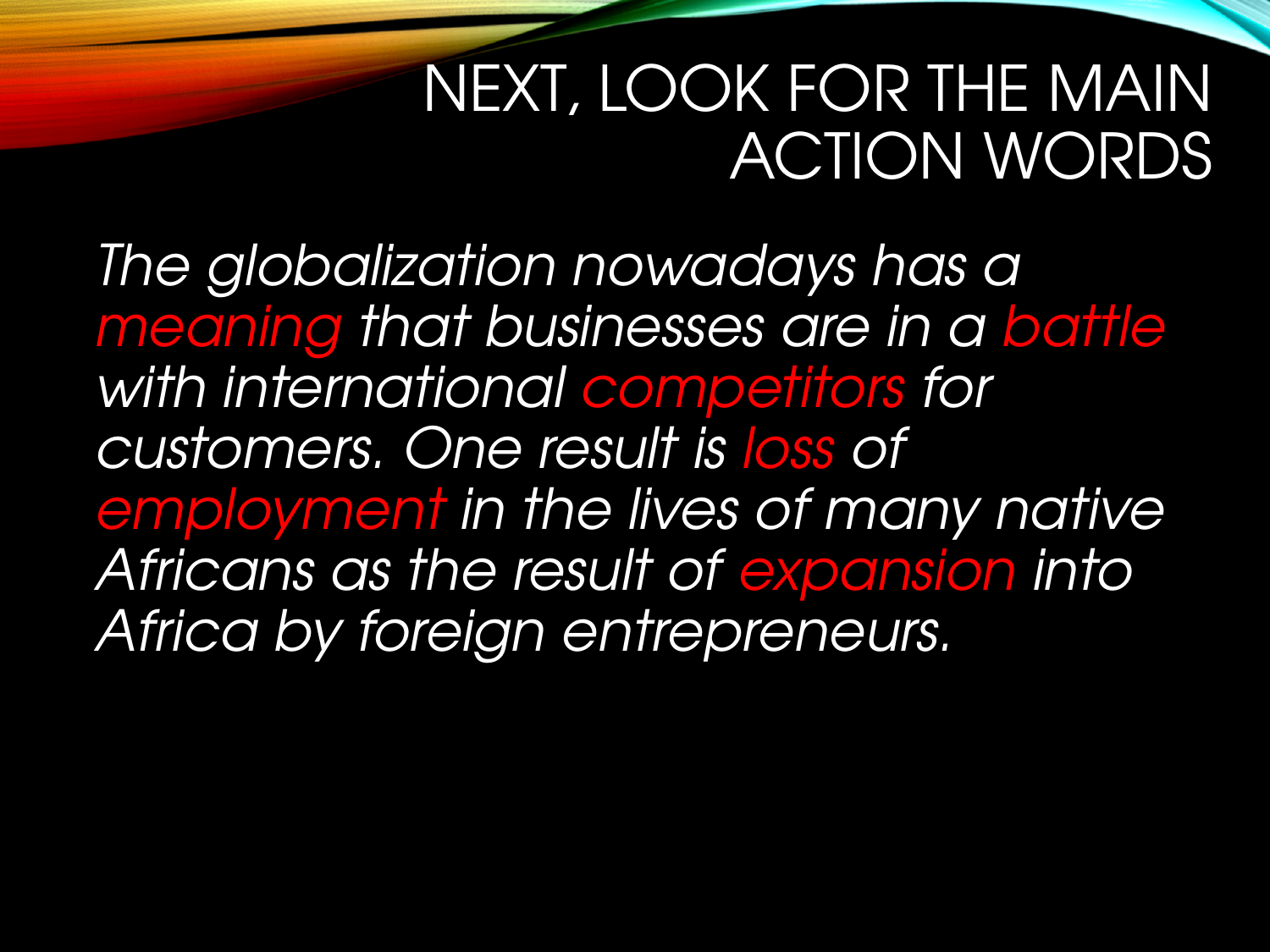

# Next, look for the main action words
The globalization nowadays has a meaning that businesses are in a battle with international competitors for customers. One result is loss of employment in the lives of many native Africans as the result of expansion into Africa by foreign entrepreneurs.